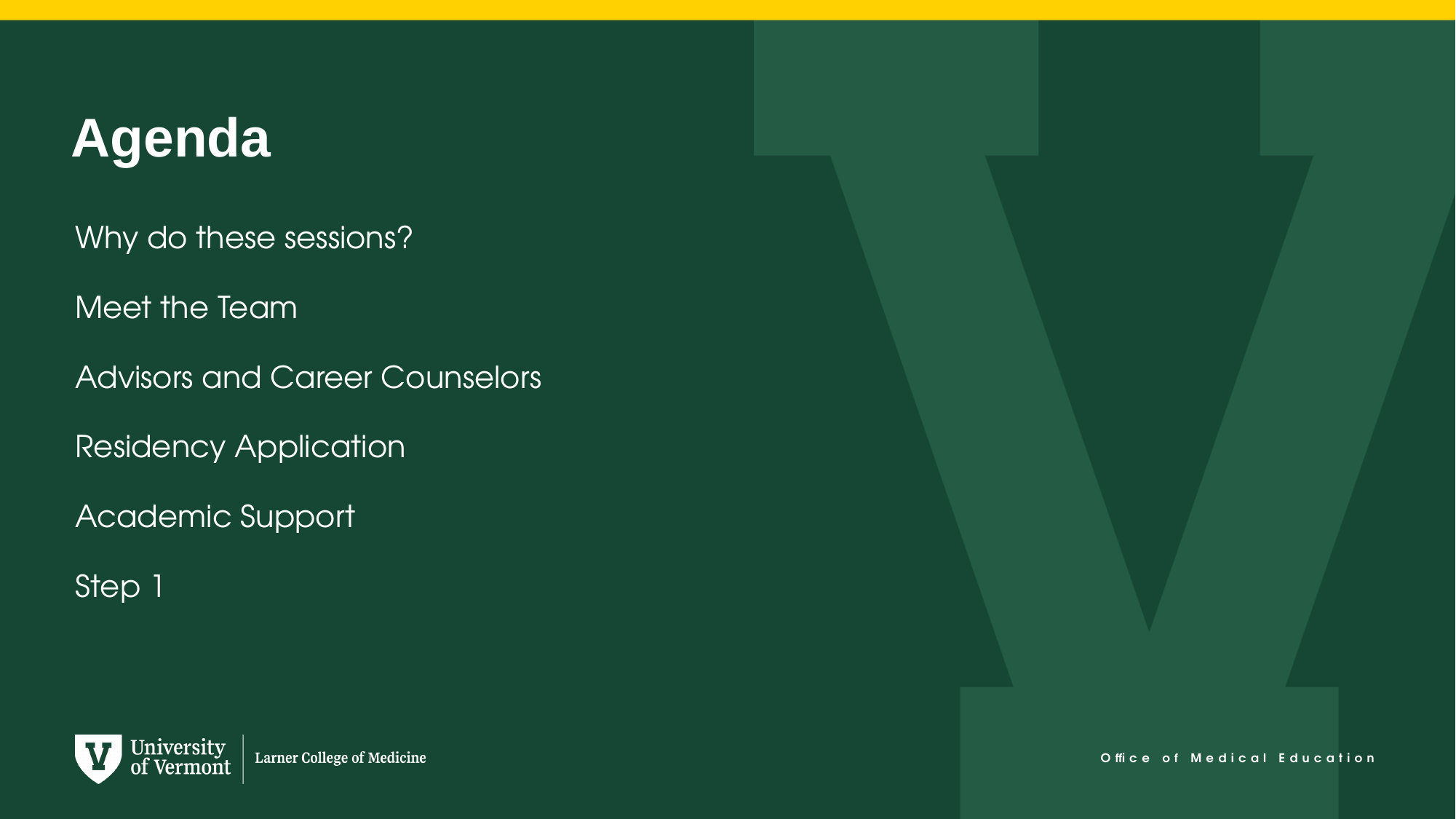

# Agenda
Why do these sessions?
Meet the Team
Advisors and Career Counselors
Residency Application
Academic Support
Step 1
Office of Medical Education